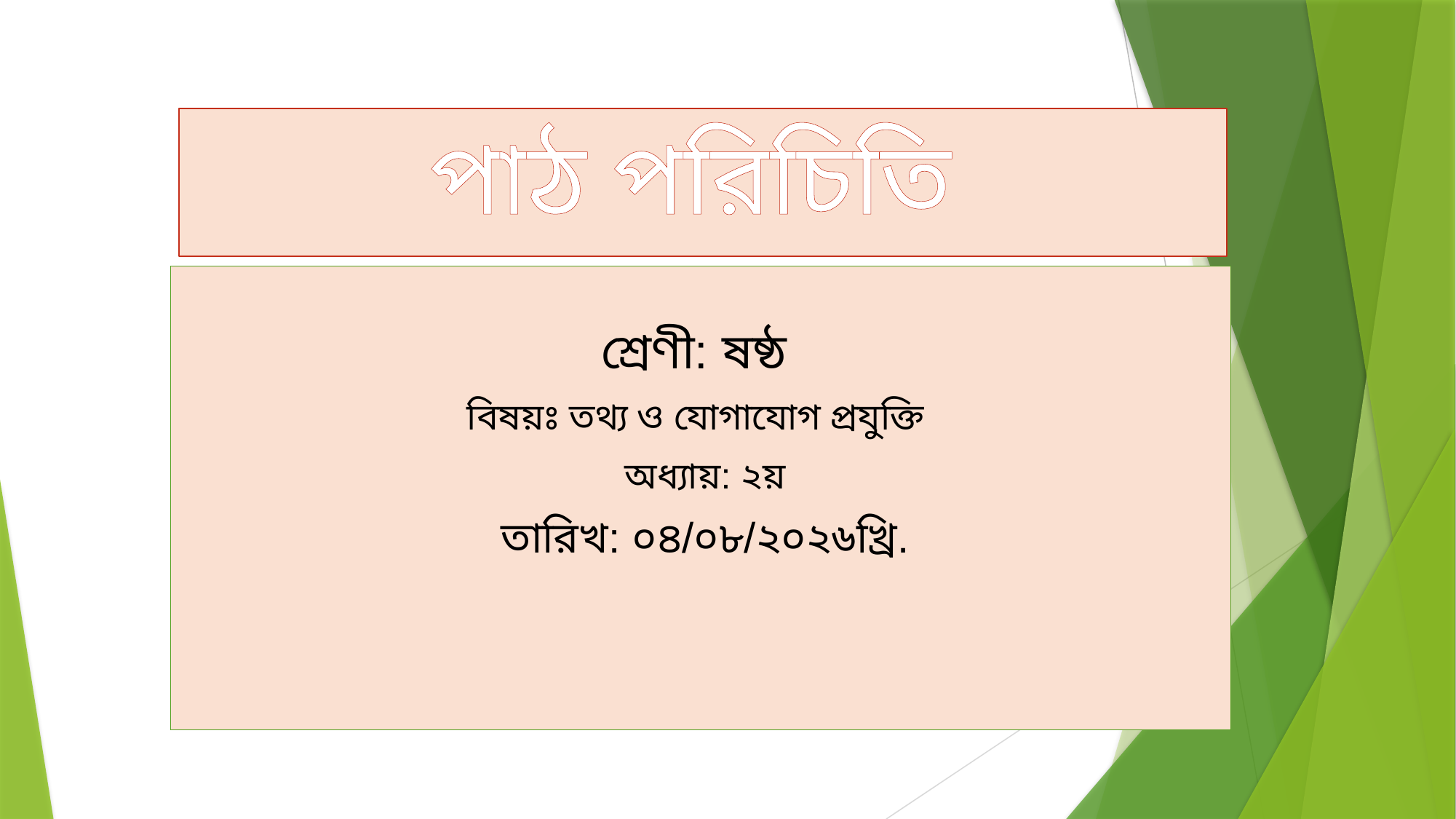

# পাঠ পরিচিতি

শ্রেণী: ষষ্ঠ
বিষয়ঃ তথ্য ও যোগাযোগ প্রযুক্তি
 অধ্যায়: ২য়
 তারিখ: ০৪/০৮/২০২৬খ্রি.